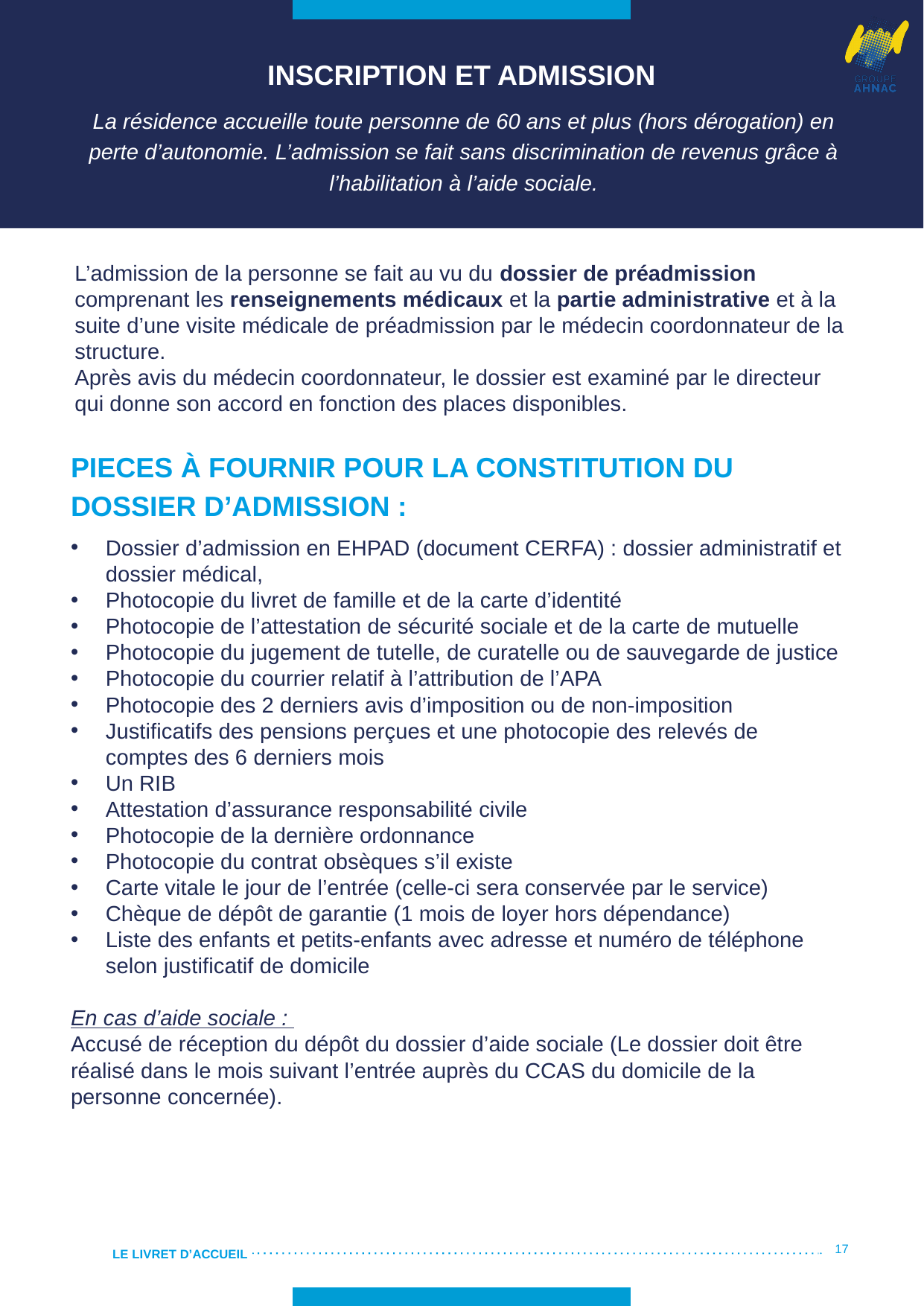

Inscription et admission
La résidence accueille toute personne de 60 ans et plus (hors dérogation) en perte d’autonomie. L’admission se fait sans discrimination de revenus grâce à l’habilitation à l’aide sociale.

L’admission de la personne se fait au vu du dossier de préadmission comprenant les renseignements médicaux et la partie administrative et à la suite d’une visite médicale de préadmission par le médecin coordonnateur de la structure.
Après avis du médecin coordonnateur, le dossier est examiné par le directeur qui donne son accord en fonction des places disponibles.

Pieces à fournir pour la constitution du dossier D’ADMISSION :
Dossier d’admission en EHPAD (document CERFA) : dossier administratif et dossier médical,
Photocopie du livret de famille et de la carte d’identité
Photocopie de l’attestation de sécurité sociale et de la carte de mutuelle
Photocopie du jugement de tutelle, de curatelle ou de sauvegarde de justice
Photocopie du courrier relatif à l’attribution de l’APA
Photocopie des 2 derniers avis d’imposition ou de non-imposition
Justificatifs des pensions perçues et une photocopie des relevés de comptes des 6 derniers mois
Un RIB
Attestation d’assurance responsabilité civile
Photocopie de la dernière ordonnance
Photocopie du contrat obsèques s’il existe
Carte vitale le jour de l’entrée (celle-ci sera conservée par le service)
Chèque de dépôt de garantie (1 mois de loyer hors dépendance)
Liste des enfants et petits-enfants avec adresse et numéro de téléphone selon justificatif de domicile

En cas d’aide sociale :
Accusé de réception du dépôt du dossier d’aide sociale (Le dossier doit être réalisé dans le mois suivant l’entrée auprès du CCAS du domicile de la personne concernée).